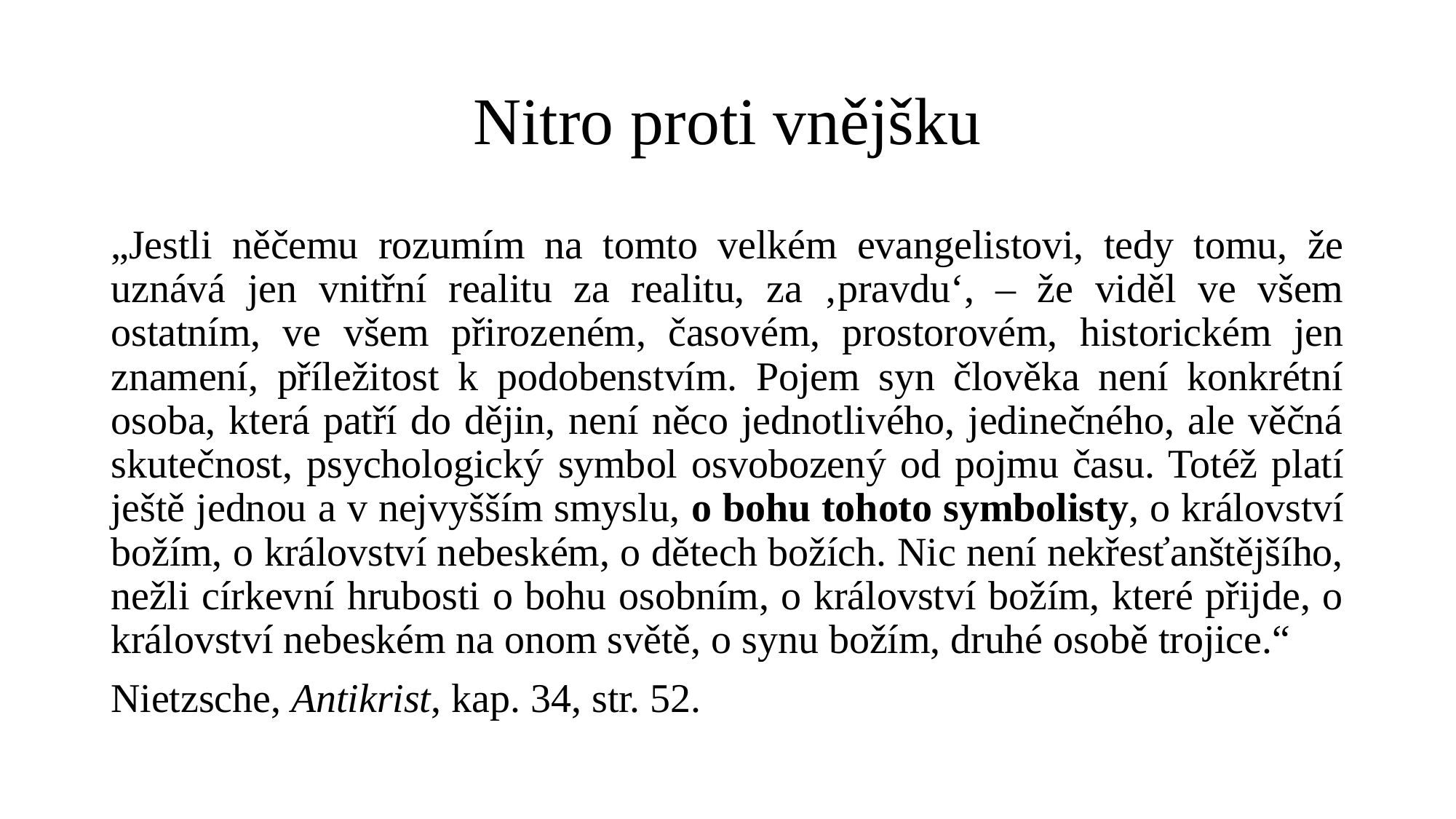

# Nitro proti vnějšku
„Jestli něčemu rozumím na tomto velkém evangelistovi, tedy tomu, že uznává jen vnitřní realitu za realitu, za ‚pravdu‘, – že viděl ve všem ostatním, ve všem přirozeném, časovém, prostorovém, historickém jen znamení, příležitost k podobenstvím. Pojem syn člověka není konkrétní osoba, která patří do dějin, není něco jednotlivého, jedinečného, ale věčná skutečnost, psychologický symbol osvobozený od pojmu času. Totéž platí ještě jednou a v nejvyšším smyslu, o bohu tohoto symbolisty, o království božím, o království nebeském, o dětech božích. Nic není nekřesťanštějšího, nežli církevní hrubosti o bohu osobním, o království božím, které přijde, o království nebeském na onom světě, o synu božím, druhé osobě trojice.“
Nietzsche, Antikrist, kap. 34, str. 52.